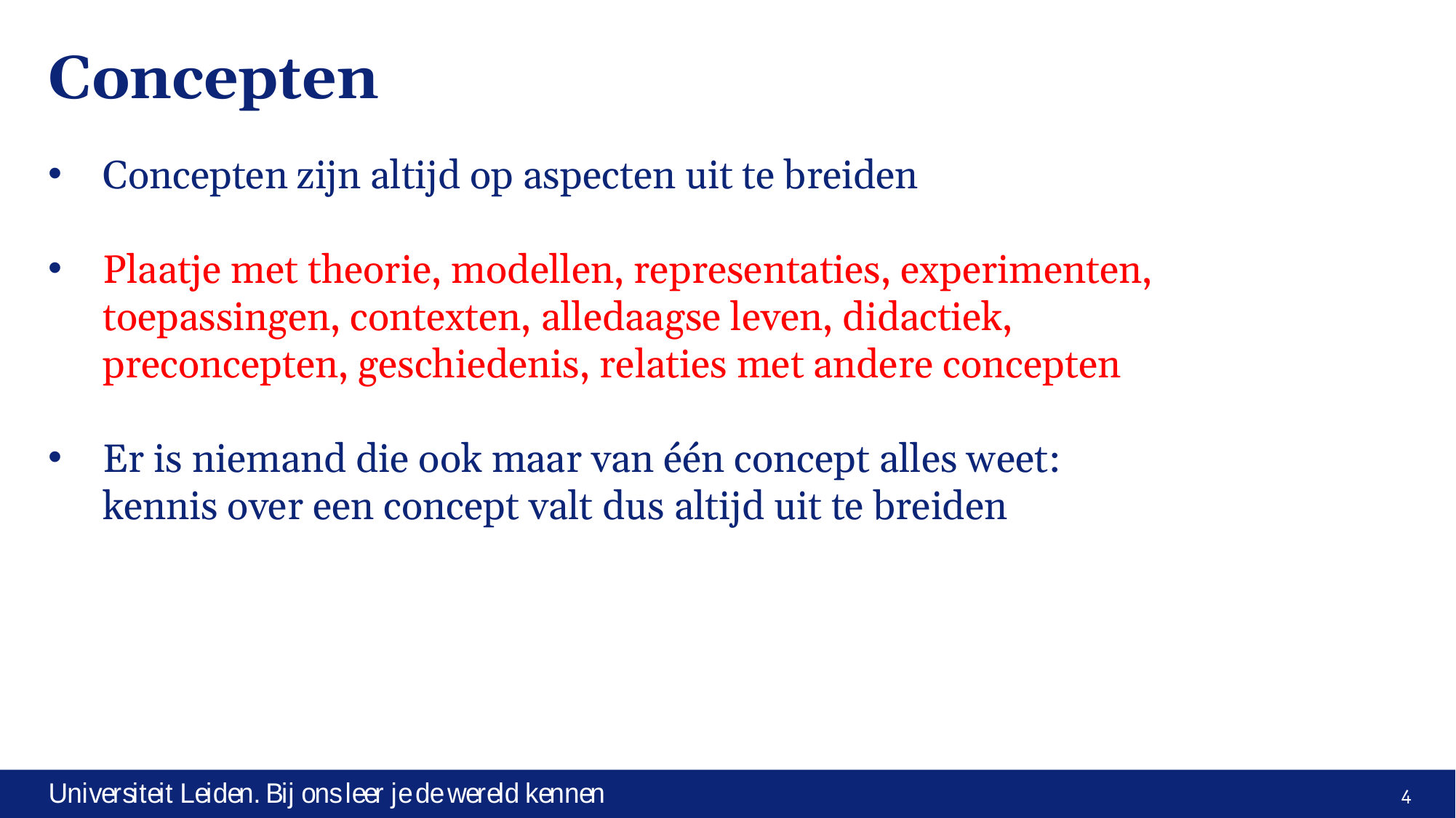

# Concepten
Concepten zijn altijd op aspecten uit te breiden

Plaatje met theorie, modellen, representaties, experimenten, toepassingen, contexten, alledaagse leven, didactiek, preconcepten, geschiedenis, relaties met andere concepten

Er is niemand die ook maar van één concept alles weet: kennis over een concept valt dus altijd uit te breiden